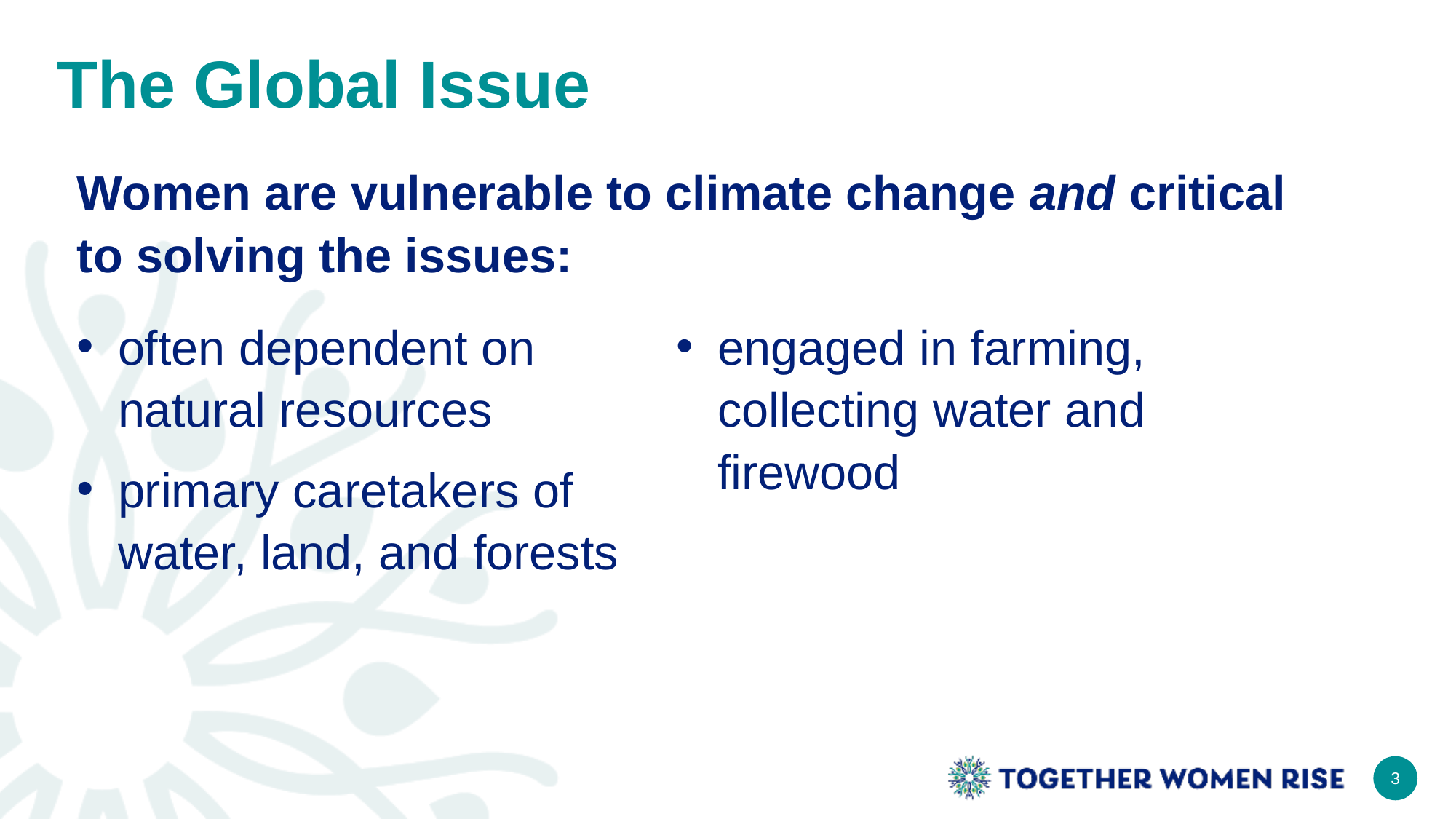

# The Global Issue
Women are vulnerable to climate change and critical to solving the issues:
often dependent on natural resources
primary caretakers of water, land, and forests
engaged in farming, collecting water and firewood
3